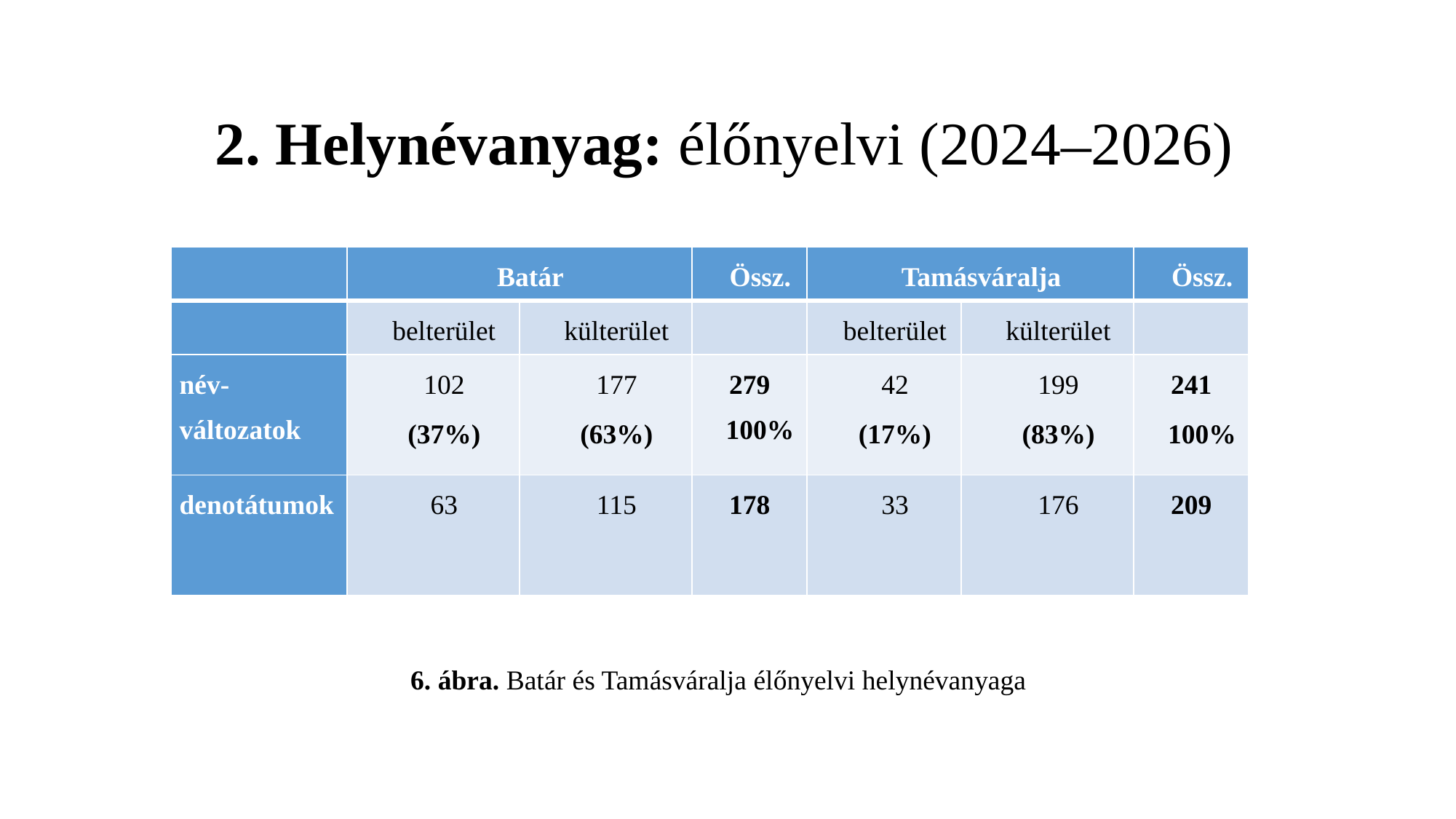

# 2. Helynévanyag: élőnyelvi (2024–2026)
|  | Batár |  | Össz. | Tamásváralja |  | Össz. |
| --- | --- | --- | --- | --- | --- | --- |
|  | belterület | külterület |  | belterület | külterület |  |
| név-változatok | 102 (37%) | 177 (63%) | 279 100% | 42 (17%) | 199 (83%) | 241 100% |
| denotátumok | 63 | 115 | 178 | 33 | 176 | 209 |
6. ábra. Batár és Tamásváralja élőnyelvi helynévanyaga